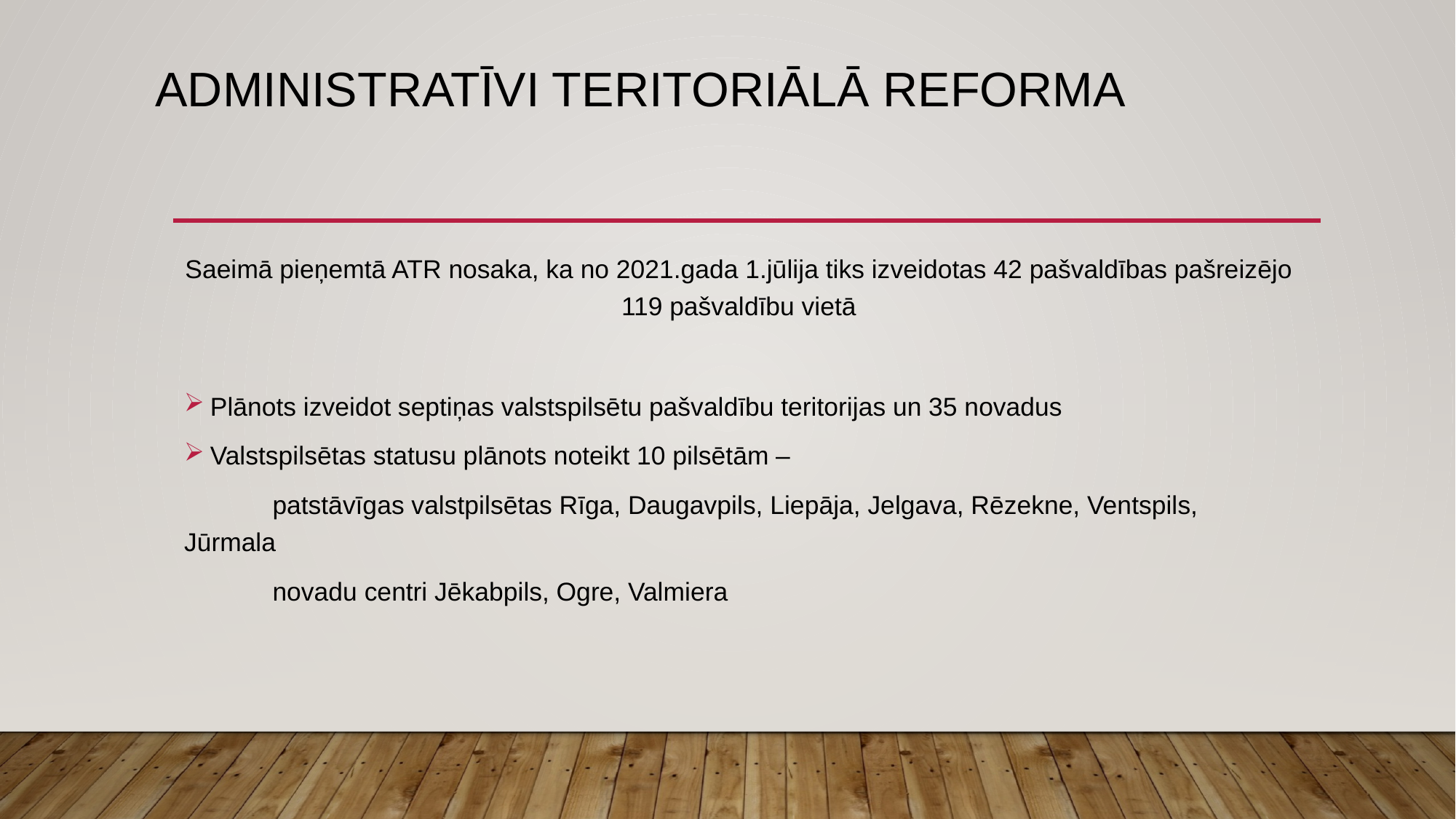

# Administratīvi teritoriālā reforma
Saeimā pieņemtā ATR nosaka, ka no 2021.gada 1.jūlija tiks izveidotas 42 pašvaldības pašreizējo 119 pašvaldību vietā

Plānots izveidot septiņas valstspilsētu pašvaldību teritorijas un 35 novadus
Valstspilsētas statusu plānots noteikt 10 pilsētām –
	patstāvīgas valstpilsētas Rīga, Daugavpils, Liepāja, Jelgava, Rēzekne, Ventspils, Jūrmala
	novadu centri Jēkabpils, Ogre, Valmiera